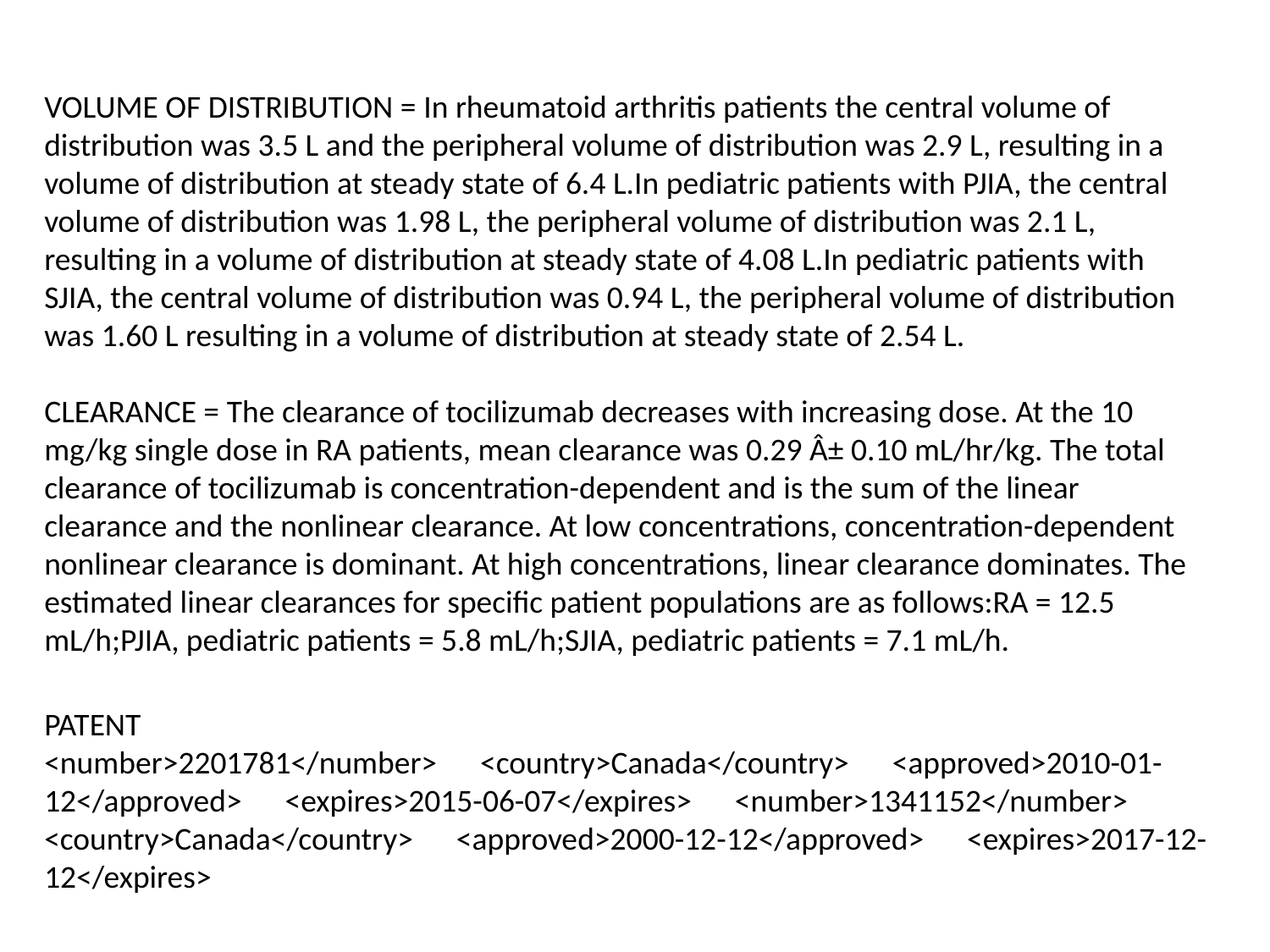

VOLUME OF DISTRIBUTION = In rheumatoid arthritis patients the central volume of distribution was 3.5 L and the peripheral volume of distribution was 2.9 L, resulting in a volume of distribution at steady state of 6.4 L.In pediatric patients with PJIA, the central volume of distribution was 1.98 L, the peripheral volume of distribution was 2.1 L, resulting in a volume of distribution at steady state of 4.08 L.In pediatric patients with SJIA, the central volume of distribution was 0.94 L, the peripheral volume of distribution was 1.60 L resulting in a volume of distribution at steady state of 2.54 L.

CLEARANCE = The clearance of tocilizumab decreases with increasing dose. At the 10 mg/kg single dose in RA patients, mean clearance was 0.29 Â± 0.10 mL/hr/kg. The total clearance of tocilizumab is concentration-dependent and is the sum of the linear clearance and the nonlinear clearance. At low concentrations, concentration-dependent nonlinear clearance is dominant. At high concentrations, linear clearance dominates. The estimated linear clearances for specific patient populations are as follows:RA = 12.5 mL/h;PJIA, pediatric patients = 5.8 mL/h;SJIA, pediatric patients = 7.1 mL/h.
PATENT
<number>2201781</number>      <country>Canada</country>      <approved>2010-01-12</approved>      <expires>2015-06-07</expires>      <number>1341152</number>      <country>Canada</country>      <approved>2000-12-12</approved>      <expires>2017-12-12</expires>